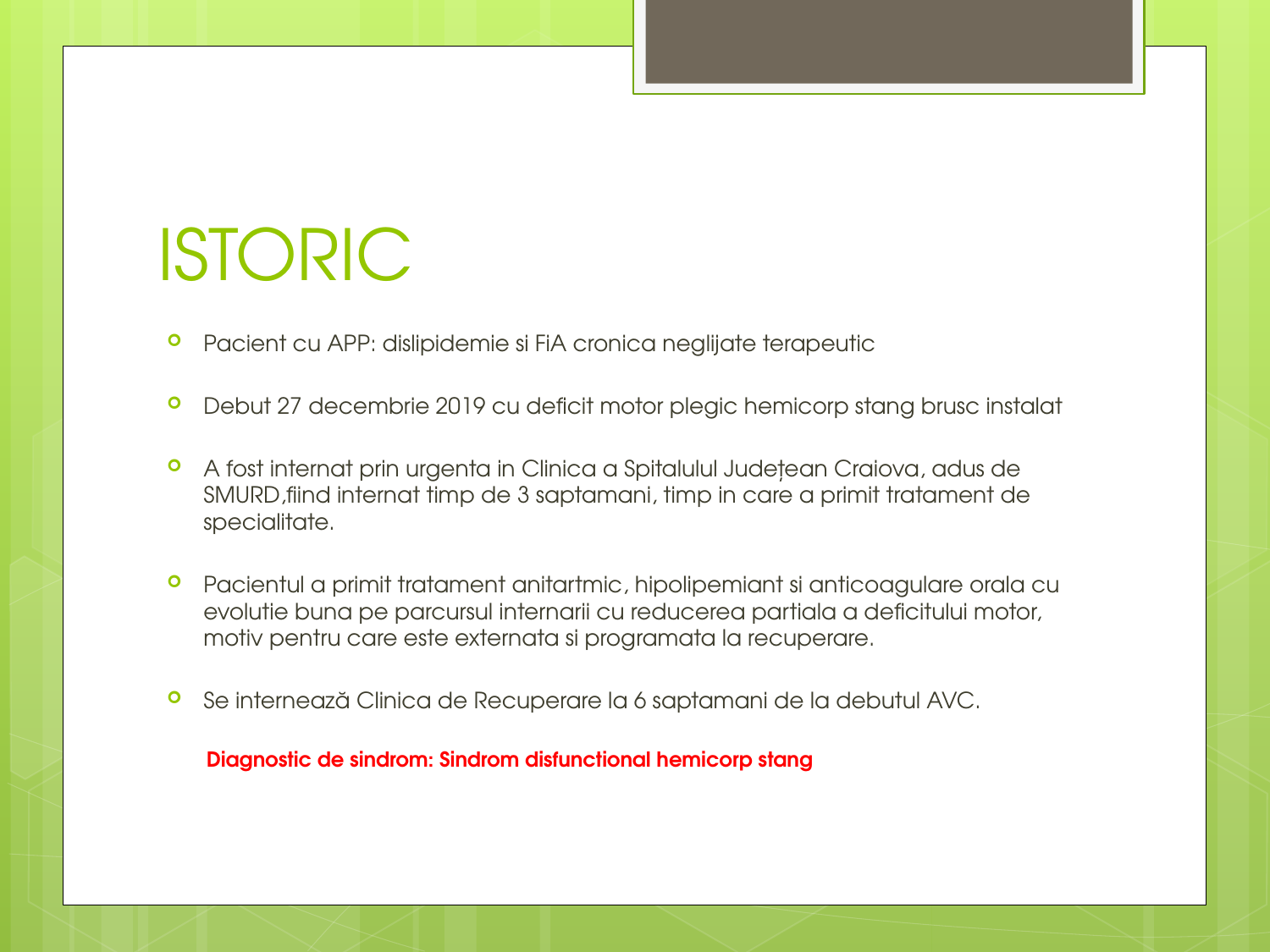

# ISTORIC
Pacient cu APP: dislipidemie si FiA cronica neglijate terapeutic

Debut 27 decembrie 2019 cu deficit motor plegic hemicorp stang brusc instalat

A fost internat prin urgenta in Clinica a Spitalulul Județean Craiova, adus de SMURD,fiind internat timp de 3 saptamani, timp in care a primit tratament de specialitate.

Pacientul a primit tratament anitartmic, hipolipemiant si anticoagulare orala cu evolutie buna pe parcursul internarii cu reducerea partiala a deficitului motor, motiv pentru care este externata si programata la recuperare.

Se internează Clinica de Recuperare la 6 saptamani de la debutul AVC.

Diagnostic de sindrom: Sindrom disfunctional hemicorp stang